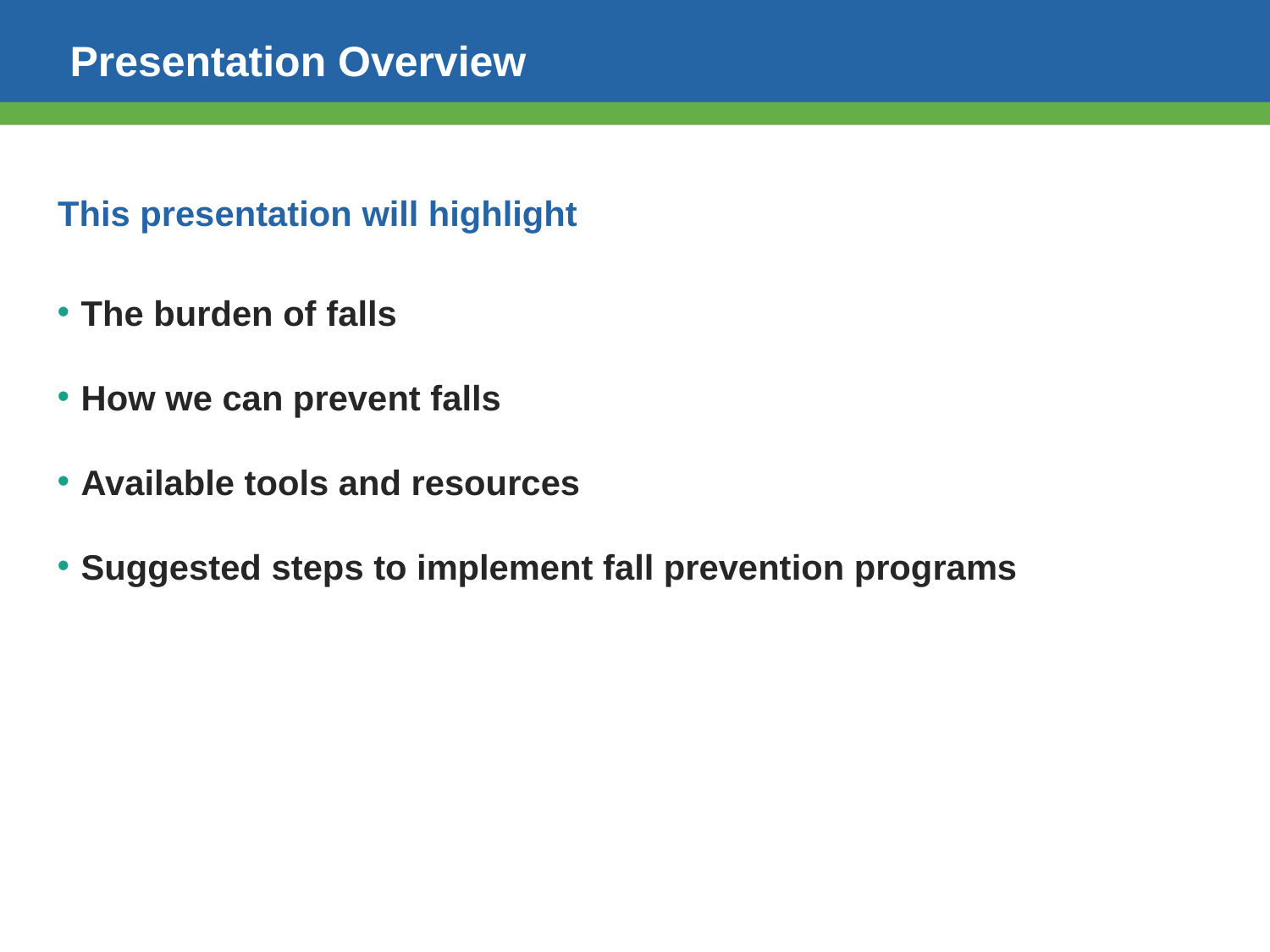

# Presentation Overview
This presentation will highlight
The burden of falls
How we can prevent falls
Available tools and resources
Suggested steps to implement fall prevention programs